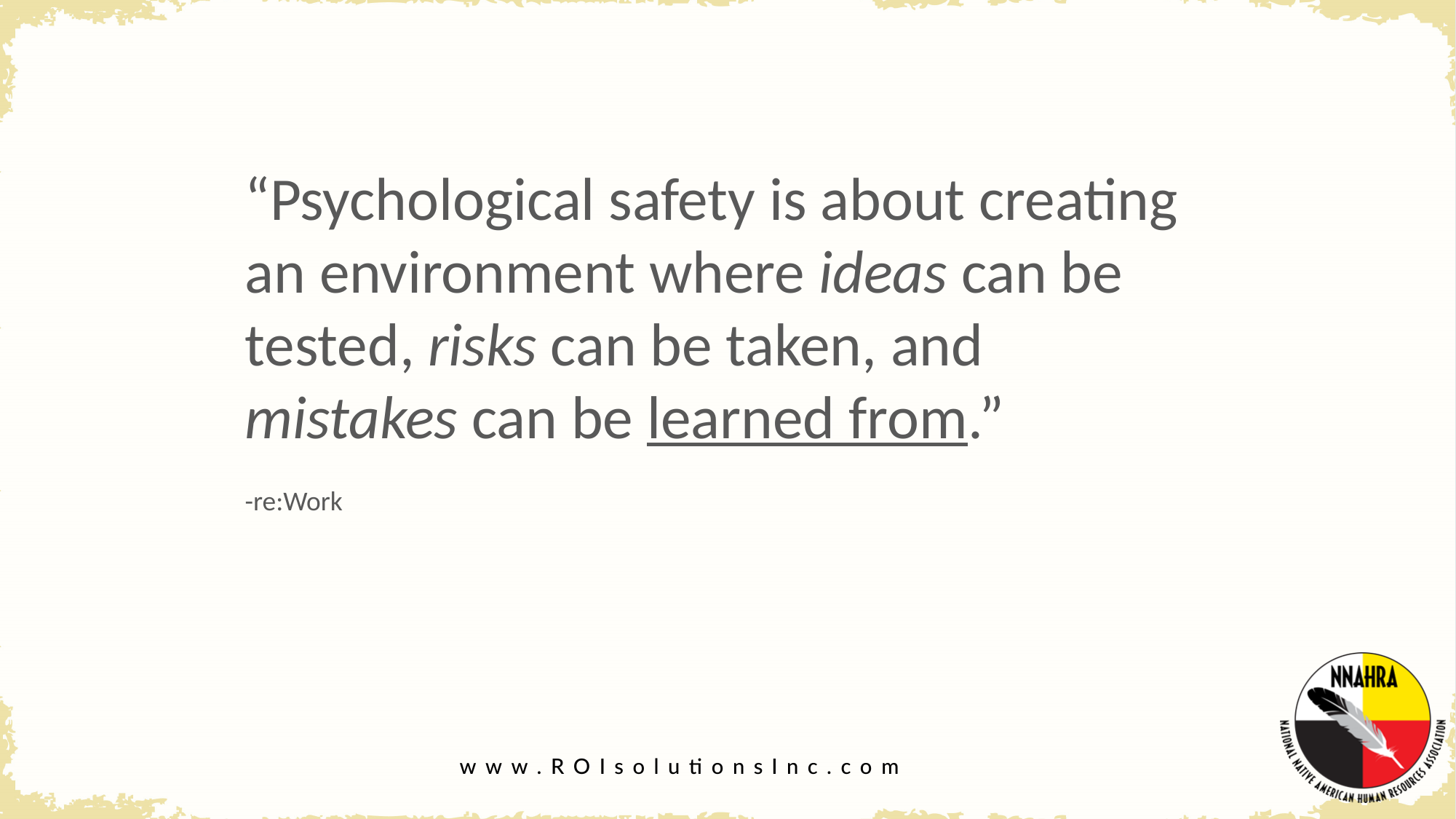

“Psychological safety is about creating an environment where ideas can be tested, risks can be taken, and mistakes can be learned from.”

-re:Work
www.ROIsolutionsInc.com